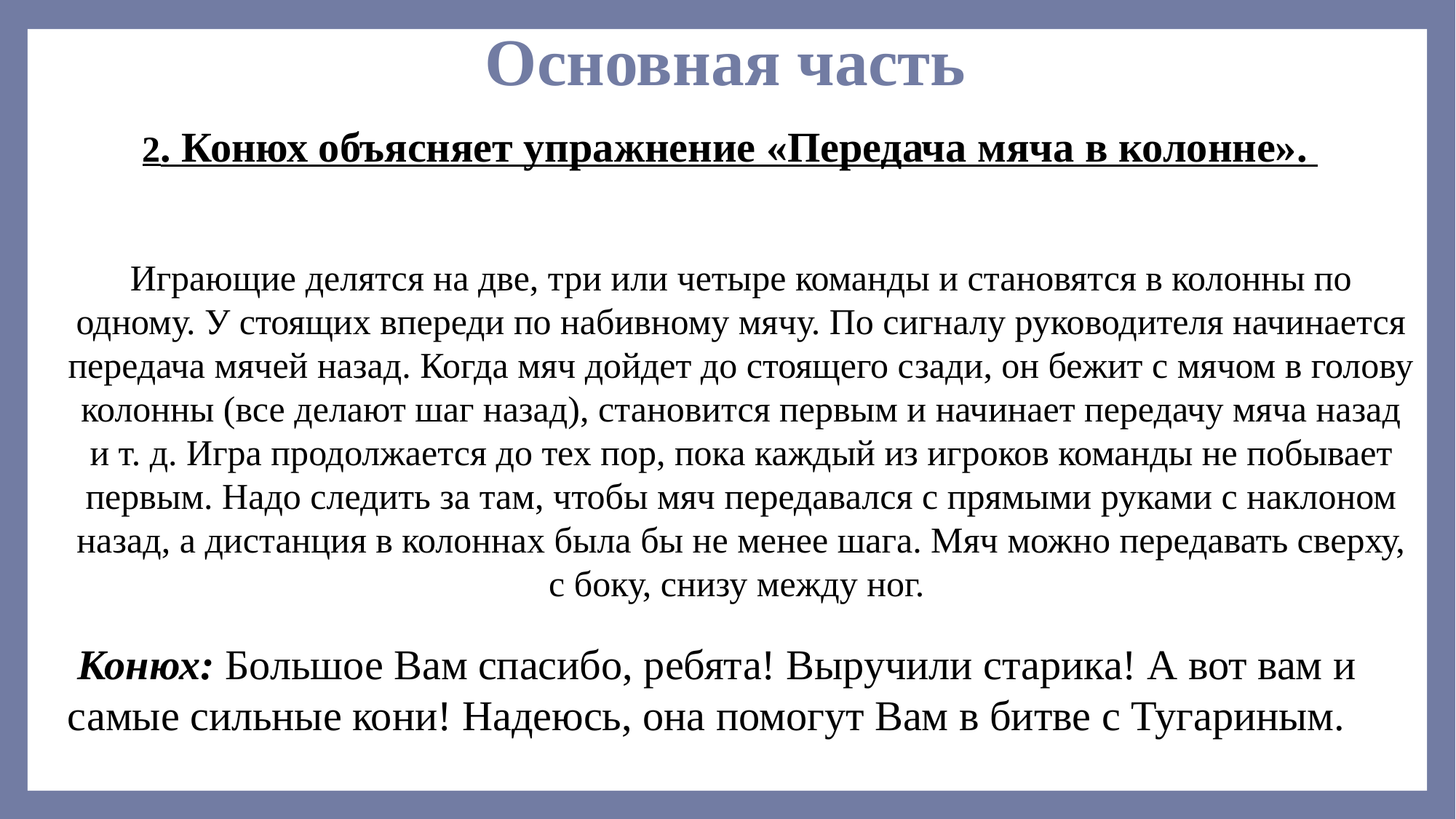

# Основная часть
2. Конюх объясняет упражнение «Передача мяча в колонне».
Играющие делятся на две, три или четыре команды и становятся в колонны по одному. У стоящих впереди по набивному мячу. По сигналу руководителя начинается передача мячей назад. Когда мяч дойдет до стоящего сзади, он бежит с мячом в голову колонны (все делают шаг назад), становится первым и начинает передачу мяча назад и т. д. Игра продолжается до тех пор, пока каждый из игроков команды не побывает первым. Надо следить за там, чтобы мяч передавался с прямыми руками с наклоном назад, а дистанция в колоннах была бы не менее шага. Мяч можно передавать сверху, с боку, снизу между ног.
   Конюх: Большое Вам спасибо, ребята! Выручили старика! А вот вам и самые сильные кони! Надеюсь, она помогут Вам в битве с Тугариным.